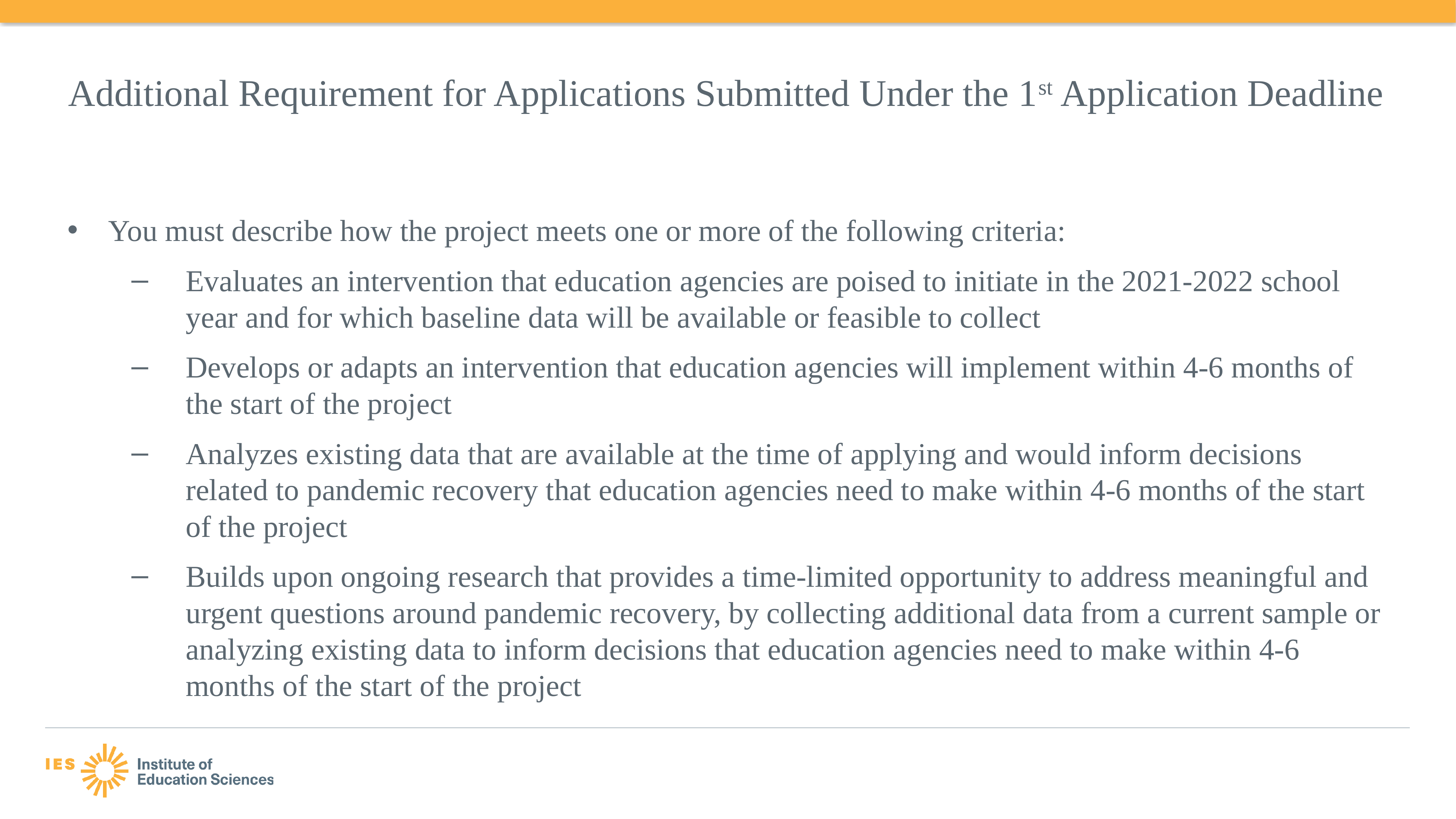

# Additional Requirement for Applications Submitted Under the 1st Application Deadline
You must describe how the project meets one or more of the following criteria:
Evaluates an intervention that education agencies are poised to initiate in the 2021-2022 school year and for which baseline data will be available or feasible to collect
Develops or adapts an intervention that education agencies will implement within 4-6 months of the start of the project
Analyzes existing data that are available at the time of applying and would inform decisions related to pandemic recovery that education agencies need to make within 4-6 months of the start of the project
Builds upon ongoing research that provides a time-limited opportunity to address meaningful and urgent questions around pandemic recovery, by collecting additional data from a current sample or analyzing existing data to inform decisions that education agencies need to make within 4-6 months of the start of the project